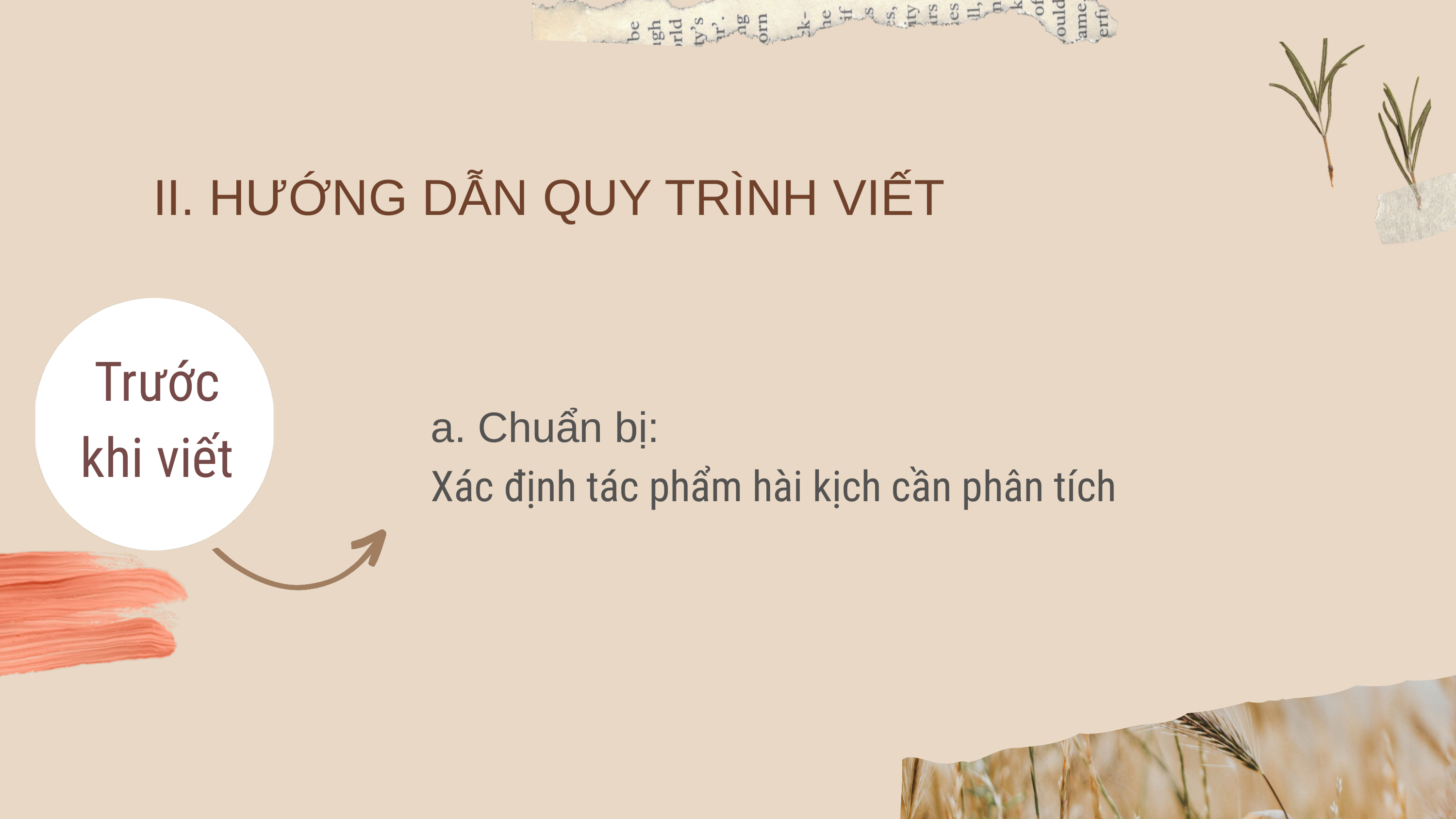

II. HƯỚNG DẪN QUY TRÌNH VIẾT

Trước khi viết
a. Chuẩn bị:
Xác định tác phẩm hài kịch cần phân tích